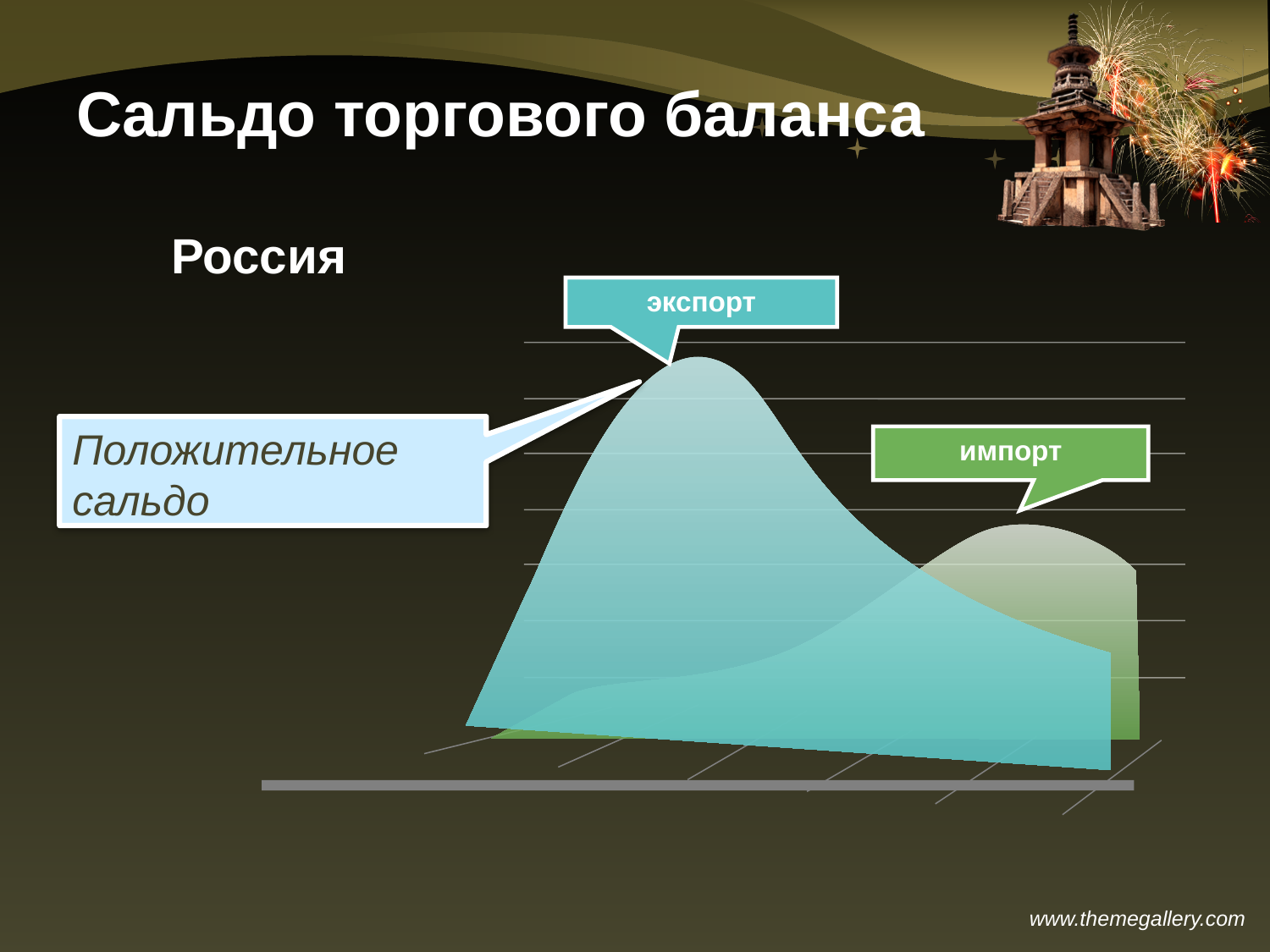

# Сальдо торгового баланса
Россия
экспорт

Положительное сальдо
импорт